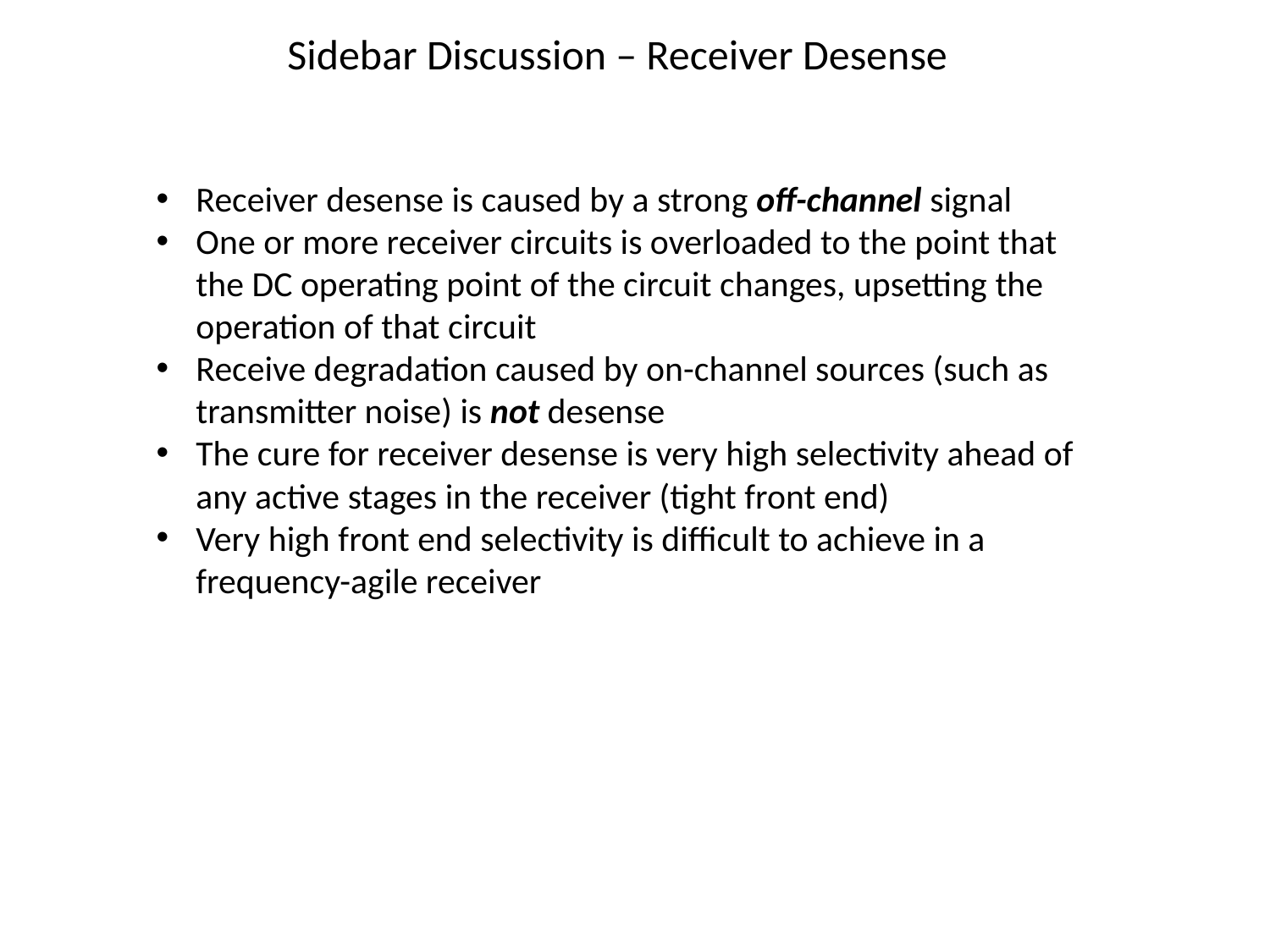

Sidebar Discussion – Receiver Desense
Receiver desense is caused by a strong off-channel signal
One or more receiver circuits is overloaded to the point that the DC operating point of the circuit changes, upsetting the operation of that circuit
Receive degradation caused by on-channel sources (such as transmitter noise) is not desense
The cure for receiver desense is very high selectivity ahead of any active stages in the receiver (tight front end)
Very high front end selectivity is difficult to achieve in a frequency-agile receiver